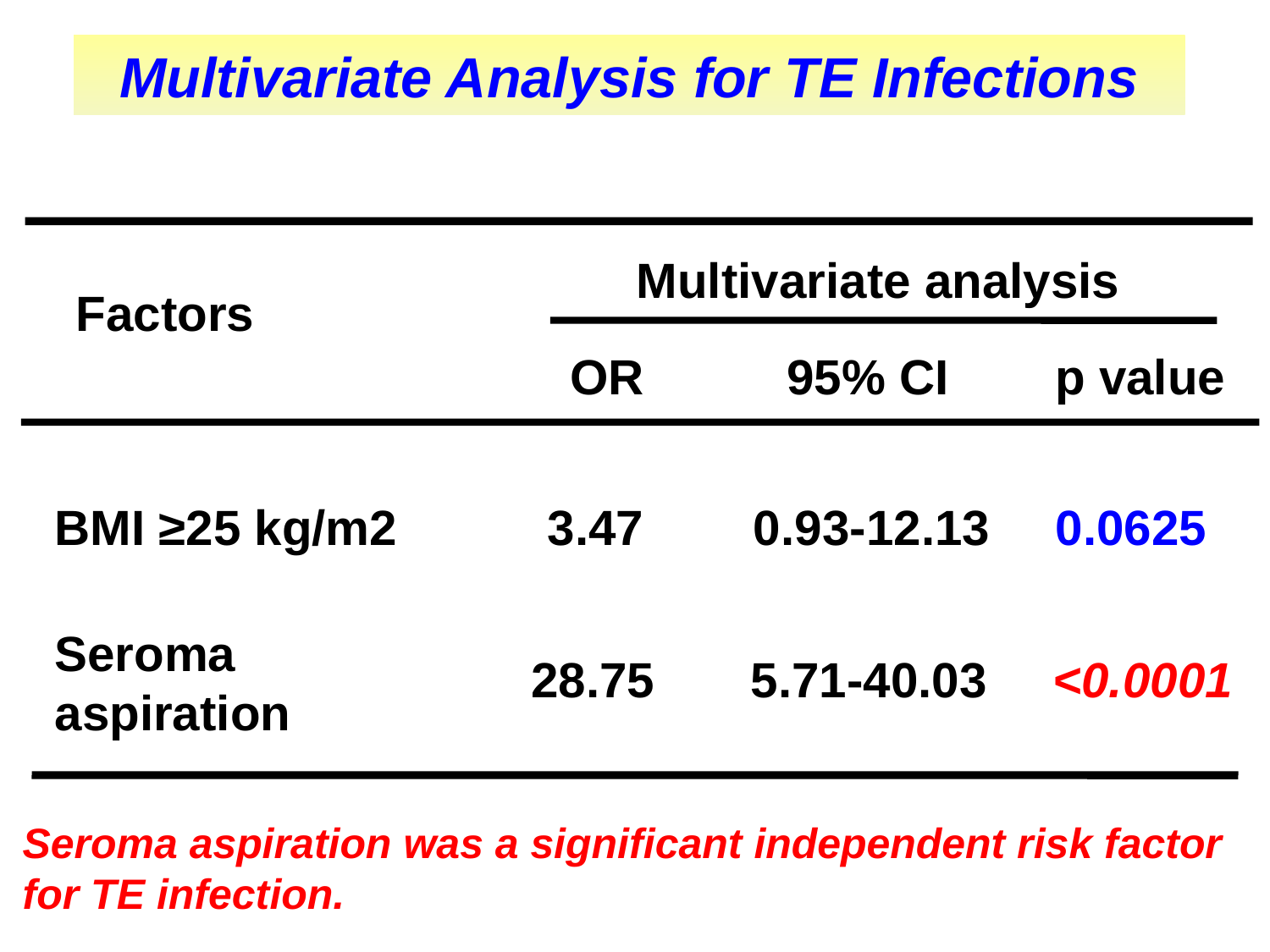

Multivariate Analysis for TE Infections

Multivariate analysis
Factors

OR
95% CI
p value

BMI ≥25 kg/m2
3.47        0.93-12.13	0.0625
Seroma aspiration
28.75       5.71-40.03	 <0.0001

Seroma aspiration was a significant independent risk factor for TE infection.